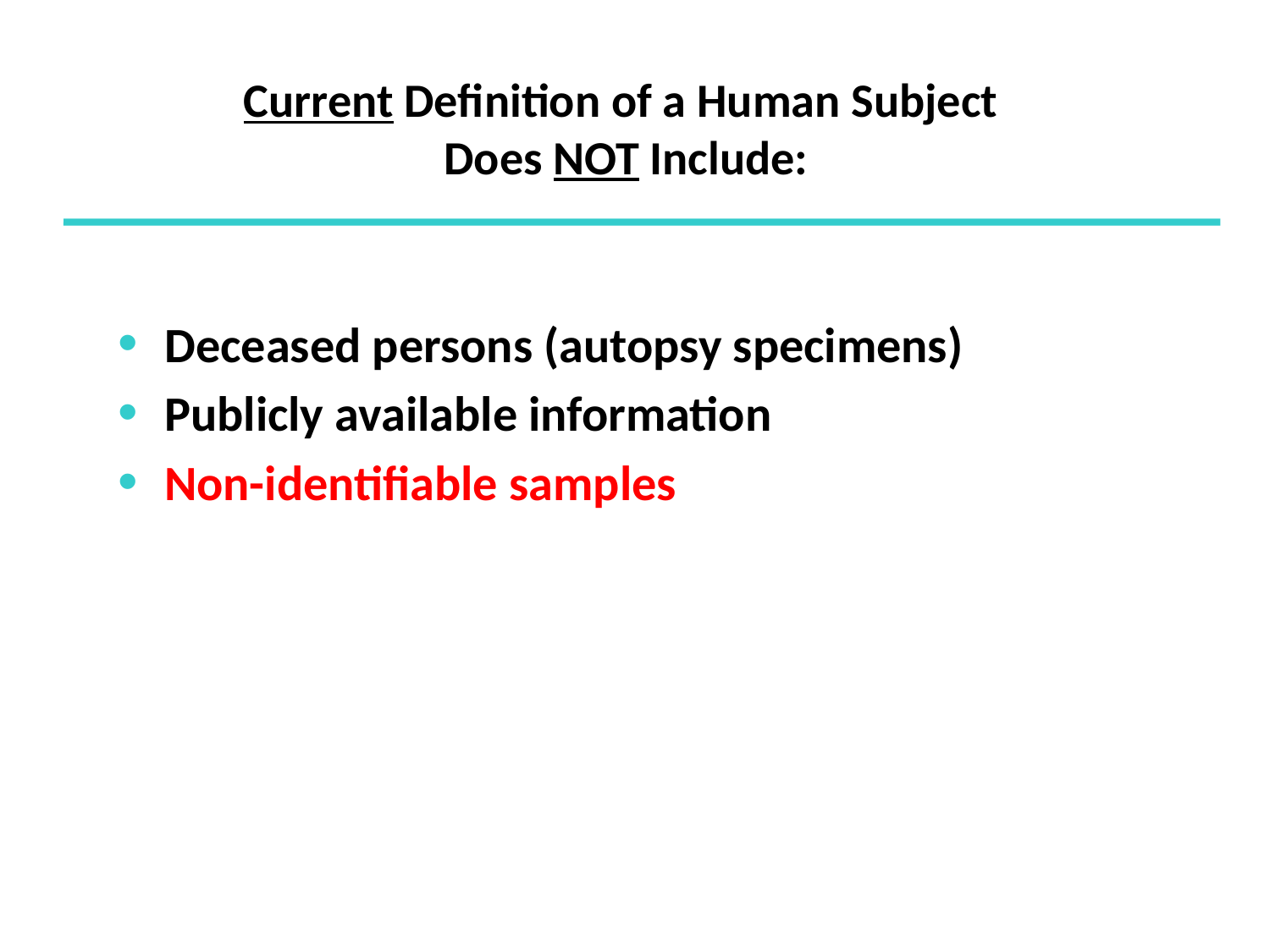

# Current Definition of a Human Subject Does NOT Include:

Deceased persons (autopsy specimens)
Publicly available information
Non-identifiable samples